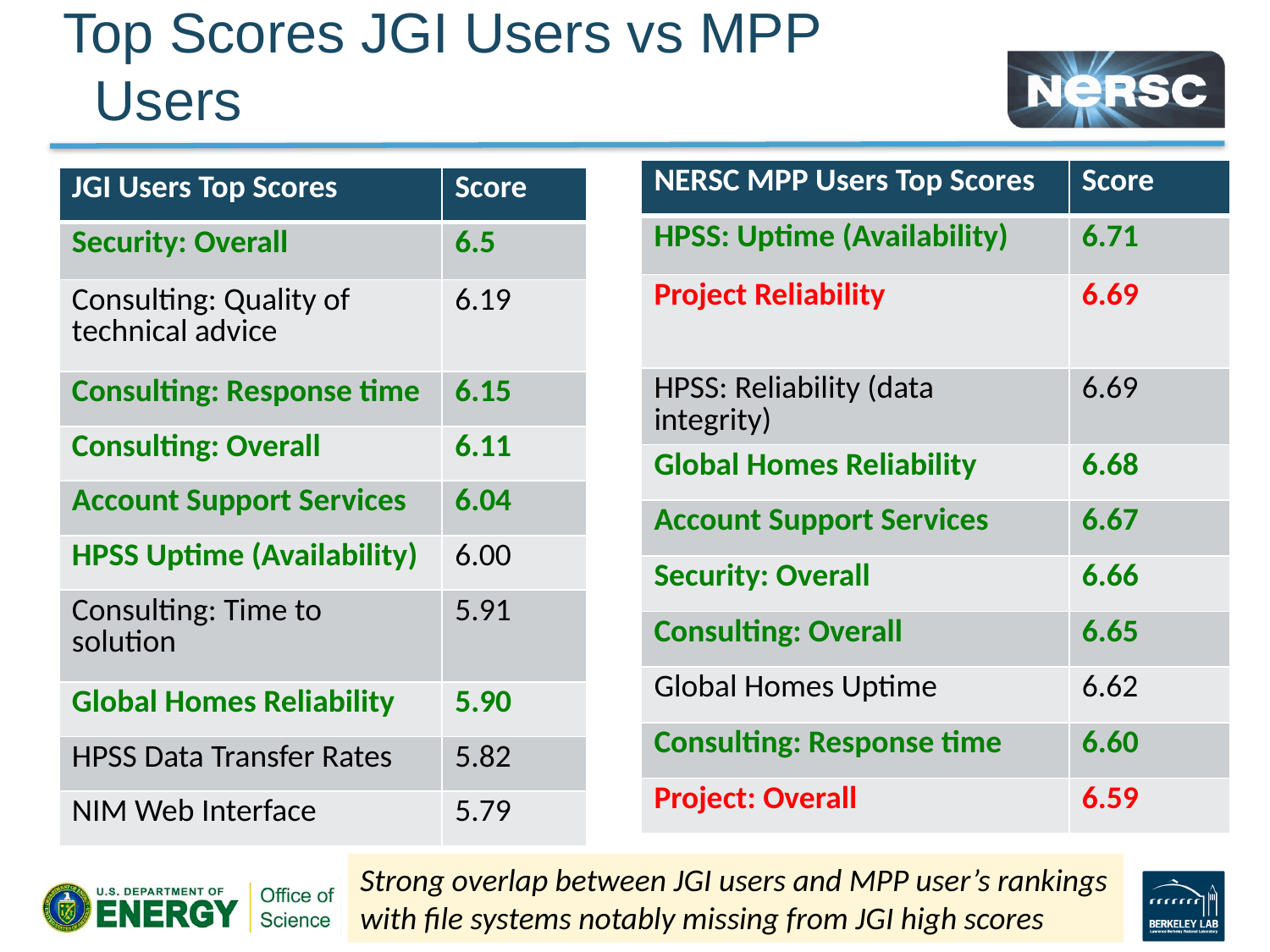

# Top Scores JGI Users vs MPP Users
| NERSC MPP Users Top Scores | Score |
| --- | --- |
| HPSS: Uptime (Availability) | 6.71 |
| Project Reliability | 6.69 |
| HPSS: Reliability (data integrity) | 6.69 |
| Global Homes Reliability | 6.68 |
| Account Support Services | 6.67 |
| Security: Overall | 6.66 |
| Consulting: Overall | 6.65 |
| Global Homes Uptime | 6.62 |
| Consulting: Response time | 6.60 |
| Project: Overall | 6.59 |
| JGI Users Top Scores | Score |
| --- | --- |
| Security: Overall | 6.5 |
| Consulting: Quality of technical advice | 6.19 |
| Consulting: Response time | 6.15 |
| Consulting: Overall | 6.11 |
| Account Support Services | 6.04 |
| HPSS Uptime (Availability) | 6.00 |
| Consulting: Time to solution | 5.91 |
| Global Homes Reliability | 5.90 |
| HPSS Data Transfer Rates | 5.82 |
| NIM Web Interface | 5.79 |
Strong overlap between JGI users and MPP user’s rankings with file systems notably missing from JGI high scores
- 4 -